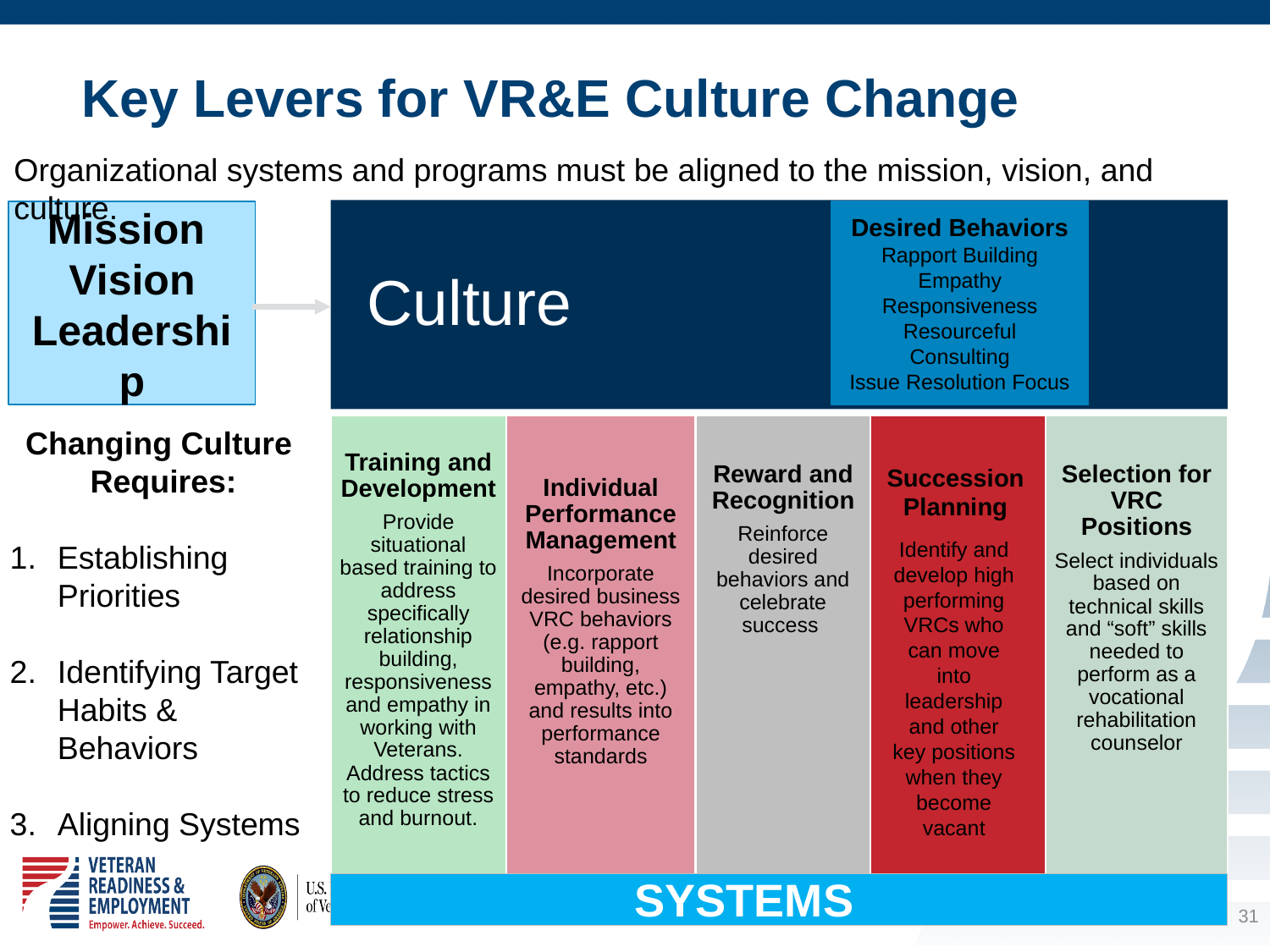

# Key Levers for VR&E Culture Change
Organizational systems and programs must be aligned to the mission, vision, and culture.
  Culture

Training and Development
Provide situational based training to address specifically relationship building, responsiveness and empathy in working with Veterans. Address tactics to reduce stress and burnout.

Individual Performance Management
Incorporate desired business VRC behaviors (e.g. rapport building, empathy, etc.) and results into performance standards

Reward and Recognition
Reinforce desired behaviors and celebrate success

Selection for VRC Positions
Select individuals based on technical skills and “soft” skills needed to perform as a vocational rehabilitation counselor

Mission
Vision
Leadership
Desired Behaviors
Rapport Building
Empathy
Responsiveness
Resourceful
Consulting
Issue Resolution Focus
Changing Culture
Requires:

Establishing Priorities

Identifying Target Habits &  Behaviors

Aligning Systems
Succession Planning

Identify and develop high performing VRCs who can move into leadership and other key positions when they become vacant
SYSTEMS
31